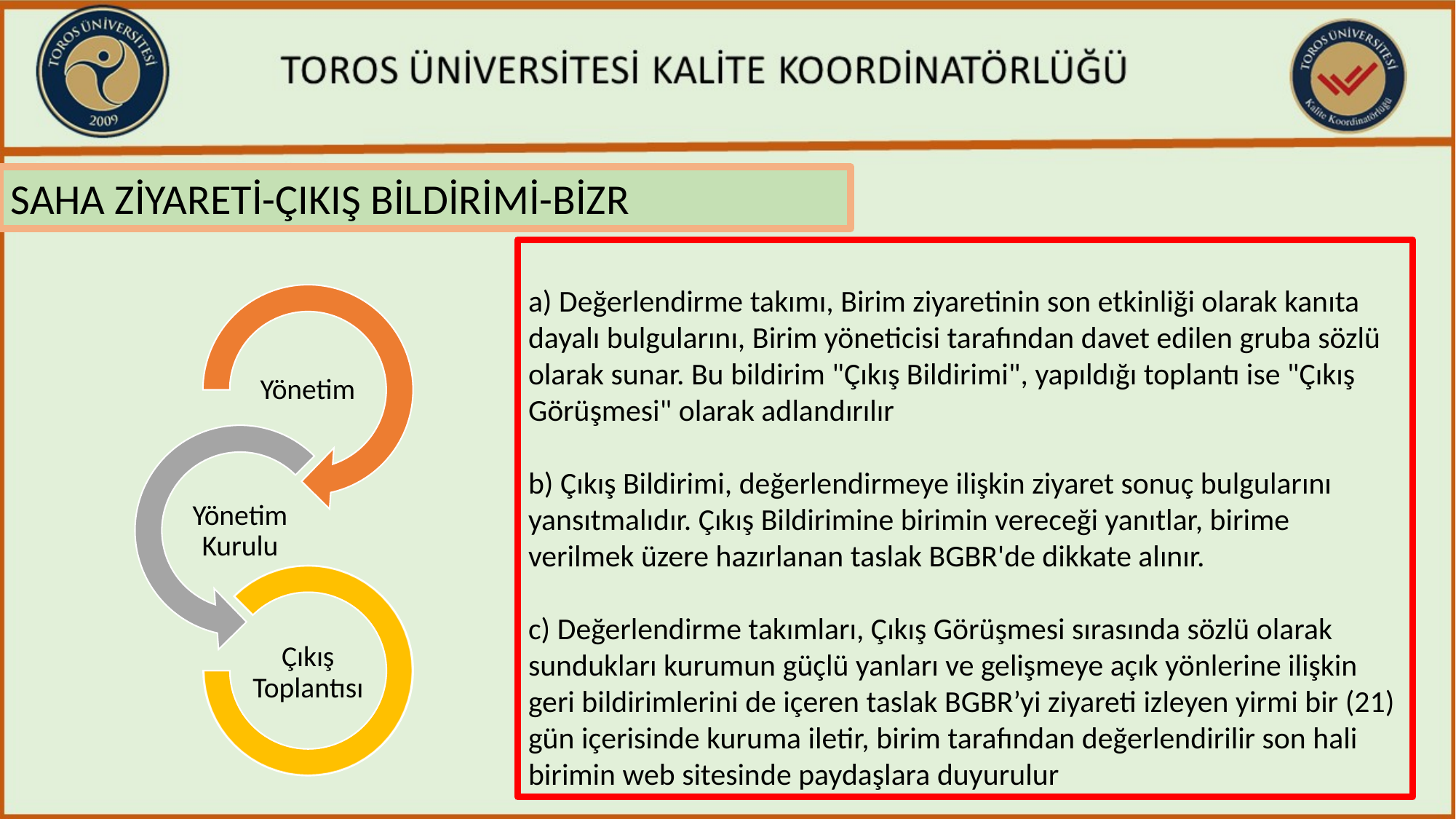

SAHA ZİYARETİ-ÇIKIŞ BİLDİRİMİ-BİZR

a) Değerlendirme takımı, Birim ziyaretinin son etkinliği olarak kanıta dayalı bulgularını, Birim yöneticisi tarafından davet edilen gruba sözlü olarak sunar. Bu bildirim "Çıkış Bildirimi", yapıldığı toplantı ise "Çıkış Görüşmesi" olarak adlandırılır

b) Çıkış Bildirimi, değerlendirmeye ilişkin ziyaret sonuç bulgularını yansıtmalıdır. Çıkış Bildirimine birimin vereceği yanıtlar, birime verilmek üzere hazırlanan taslak BGBR'de dikkate alınır.

c) Değerlendirme takımları, Çıkış Görüşmesi sırasında sözlü olarak sundukları kurumun güçlü yanları ve gelişmeye açık yönlerine ilişkin geri bildirimlerini de içeren taslak BGBR’yi ziyareti izleyen yirmi bir (21) gün içerisinde kuruma iletir, birim tarafından değerlendirilir son hali birimin web sitesinde paydaşlara duyurulur
Yönetim
Yönetim Kurulu
Çıkış Toplantısı